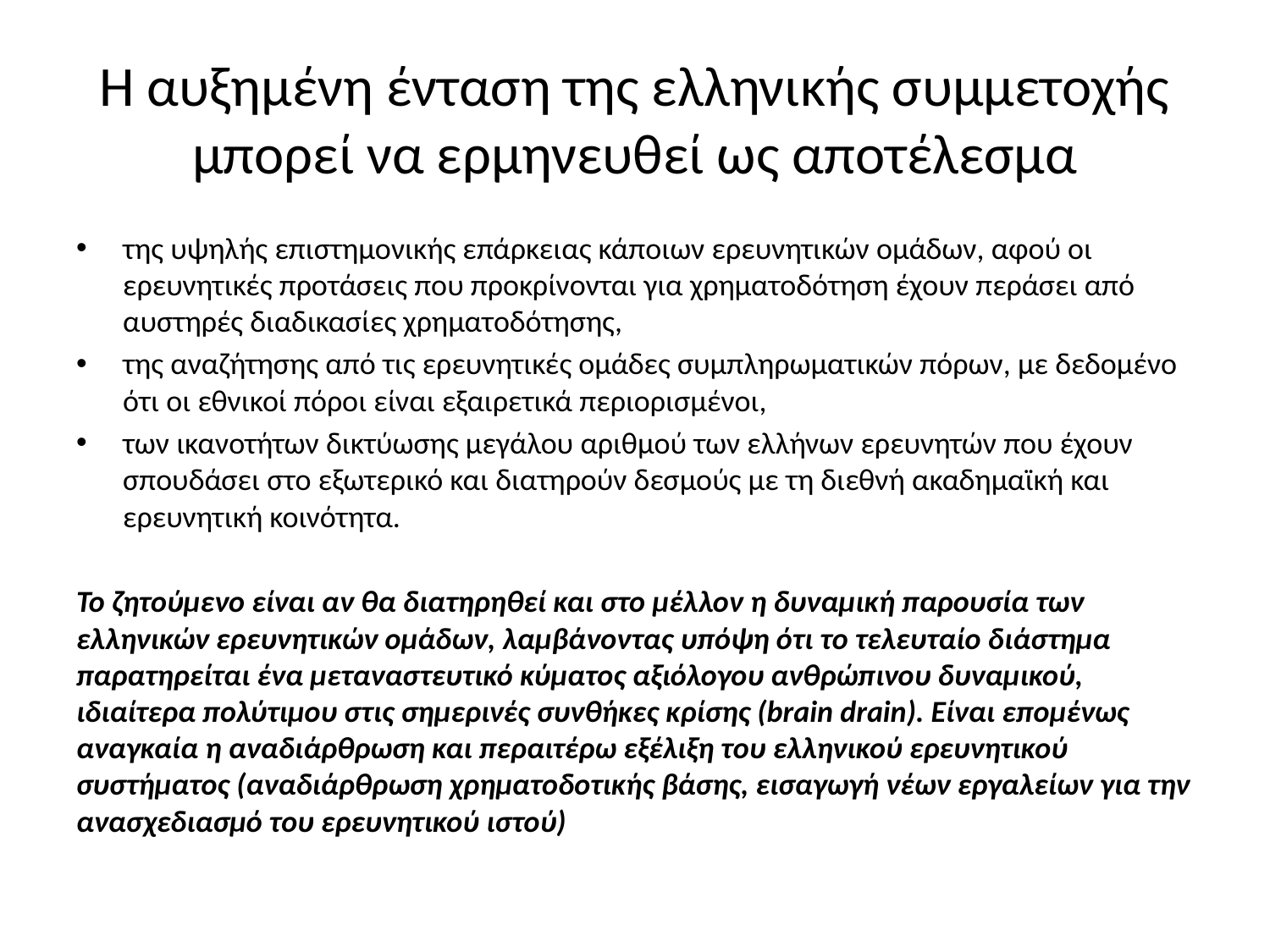

# Η αυξημένη ένταση της ελληνικής συμμετοχής μπορεί να ερμηνευθεί ως αποτέλεσμα
της υψηλής επιστημονικής επάρκειας κάποιων ερευνητικών ομάδων, αφού οι ερευνητικές προτάσεις που προκρίνονται για χρηματοδότηση έχουν περάσει από αυστηρές διαδικασίες χρηματοδότησης,
της αναζήτησης από τις ερευνητικές ομάδες συμπληρωματικών πόρων, με δεδομένο ότι οι εθνικοί πόροι είναι εξαιρετικά περιορισμένοι,
των ικανοτήτων δικτύωσης μεγάλου αριθμού των ελλήνων ερευνητών που έχουν σπουδάσει στο εξωτερικό και διατηρούν δεσμούς με τη διεθνή ακαδημαϊκή και ερευνητική κοινότητα.

Το ζητούμενο είναι αν θα διατηρηθεί και στο μέλλον η δυναμική παρουσία των ελληνικών ερευνητικών ομάδων, λαμβάνοντας υπόψη ότι το τελευταίο διάστημα παρατηρείται ένα μεταναστευτικό κύματος αξιόλογου ανθρώπινου δυναμικού, ιδιαίτερα πολύτιμου στις σημερινές συνθήκες κρίσης (brain drain). Είναι επομένως αναγκαία η αναδιάρθρωση και περαιτέρω εξέλιξη του ελληνικού ερευνητικού συστήματος (αναδιάρθρωση χρηματοδοτικής βάσης, εισαγωγή νέων εργαλείων για την ανασχεδιασμό του ερευνητικού ιστού)